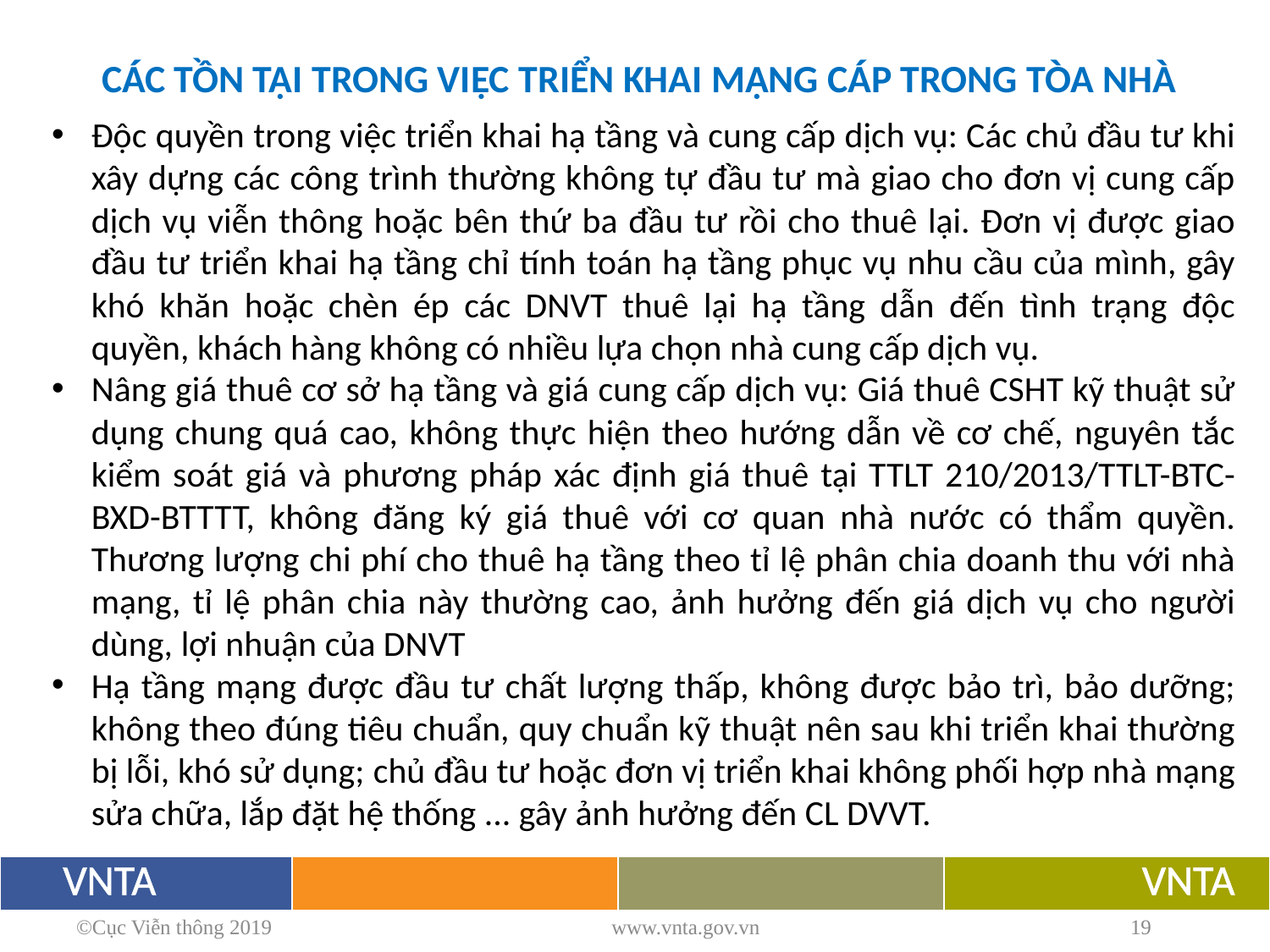

CÁC TỒN TẠI TRONG VIỆC TRIỂN KHAI MẠNG CÁP TRONG TÒA NHÀ
Độc quyền trong việc triển khai hạ tầng và cung cấp dịch vụ: Các chủ đầu tư khi xây dựng các công trình thường không tự đầu tư mà giao cho đơn vị cung cấp dịch vụ viễn thông hoặc bên thứ ba đầu tư rồi cho thuê lại. Đơn vị được giao đầu tư triển khai hạ tầng chỉ tính toán hạ tầng phục vụ nhu cầu của mình, gây khó khăn hoặc chèn ép các DNVT thuê lại hạ tầng dẫn đến tình trạng độc quyền, khách hàng không có nhiều lựa chọn nhà cung cấp dịch vụ.
Nâng giá thuê cơ sở hạ tầng và giá cung cấp dịch vụ: Giá thuê CSHT kỹ thuật sử dụng chung quá cao, không thực hiện theo hướng dẫn về cơ chế, nguyên tắc kiểm soát giá và phương pháp xác định giá thuê tại TTLT 210/2013/TTLT-BTC-BXD-BTTTT, không đăng ký giá thuê với cơ quan nhà nước có thẩm quyền. Thương lượng chi phí cho thuê hạ tầng theo tỉ lệ phân chia doanh thu với nhà mạng, tỉ lệ phân chia này thường cao, ảnh hưởng đến giá dịch vụ cho người dùng, lợi nhuận của DNVT
Hạ tầng mạng được đầu tư chất lượng thấp, không được bảo trì, bảo dưỡng; không theo đúng tiêu chuẩn, quy chuẩn kỹ thuật nên sau khi triển khai thường bị lỗi, khó sử dụng; chủ đầu tư hoặc đơn vị triển khai không phối hợp nhà mạng sửa chữa, lắp đặt hệ thống ... gây ảnh hưởng đến CL DVVT.
©Cục Viễn thông 2019
www.vnta.gov.vn
19